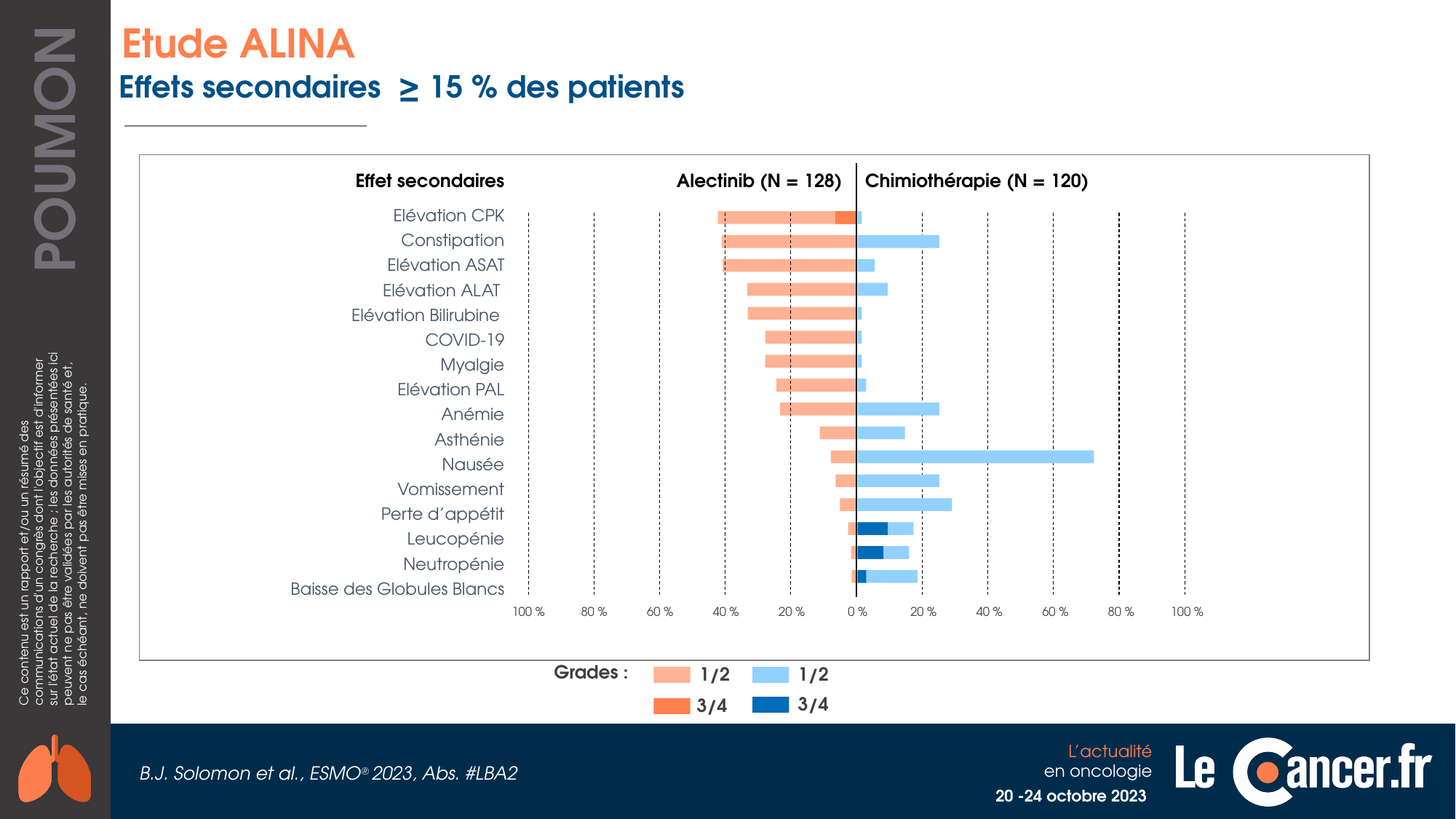

# Etude ALINA
Effets secondaires  ≥ 15 % des patients

100 %
80 %
60 %
40 %
20 %
0 %
20 %
40 %
60 %
80 %
100 %
Effet secondaires
Elévation CPK
Constipation
Elévation ASAT
Elévation ALAT
Elévation Bilirubine
COVID-19
Myalgie
Elévation PAL
Anémie
Asthénie
Nausée
Vomissement
Perte d’appétit
Leucopénie
Neutropénie
Baisse des Globules Blancs
Alectinib (N = 128)
Chimiothérapie (N = 120)

Grades :
1/2
1/2

3/4

3/4

B.J. Solomon et al., ESMO® 2023, Abs. #LBA2